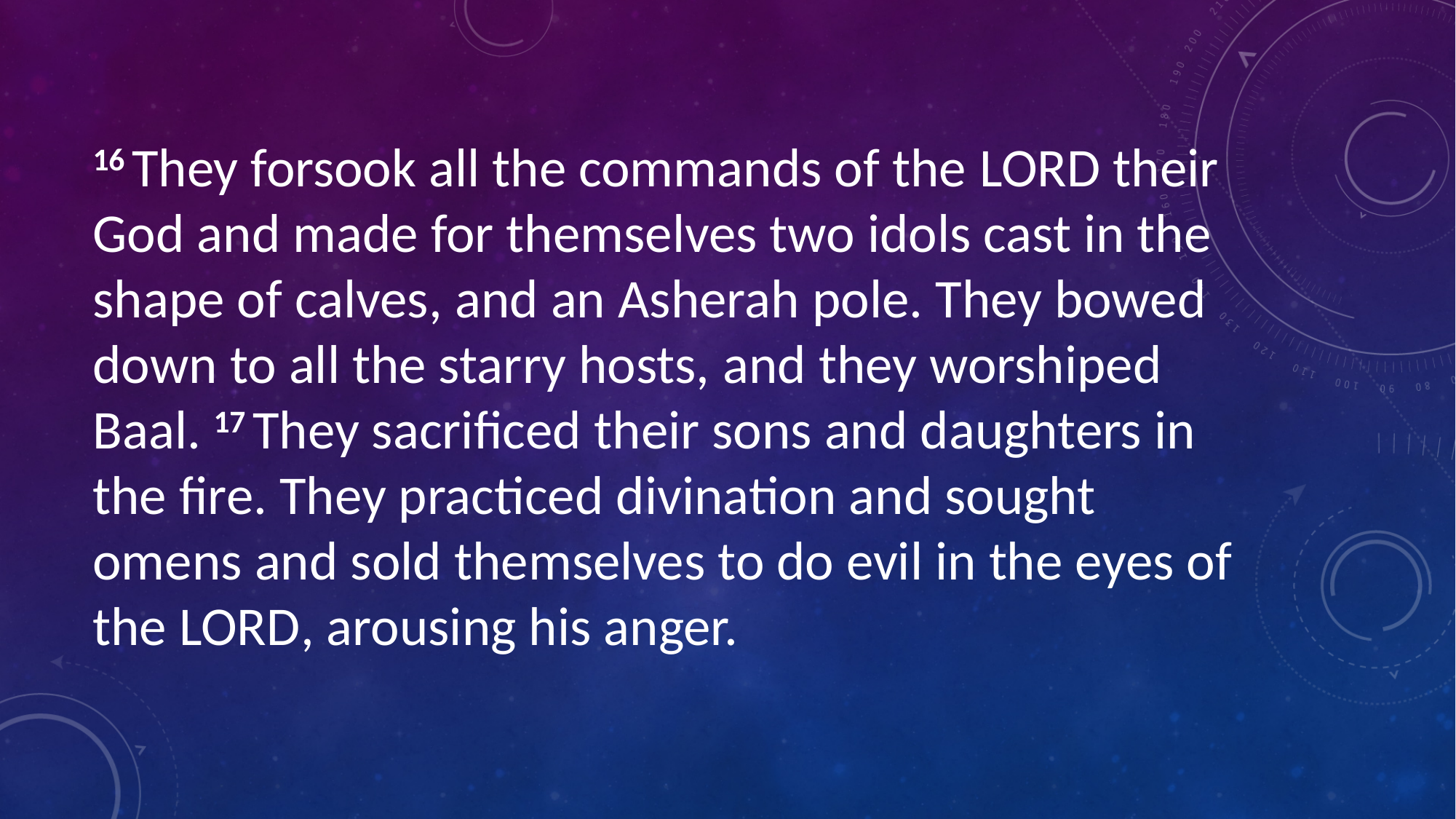

16 They forsook all the commands of the Lord their God and made for themselves two idols cast in the shape of calves, and an Asherah pole. They bowed down to all the starry hosts, and they worshiped Baal. 17 They sacrificed their sons and daughters in the fire. They practiced divination and sought omens and sold themselves to do evil in the eyes of the Lord, arousing his anger.